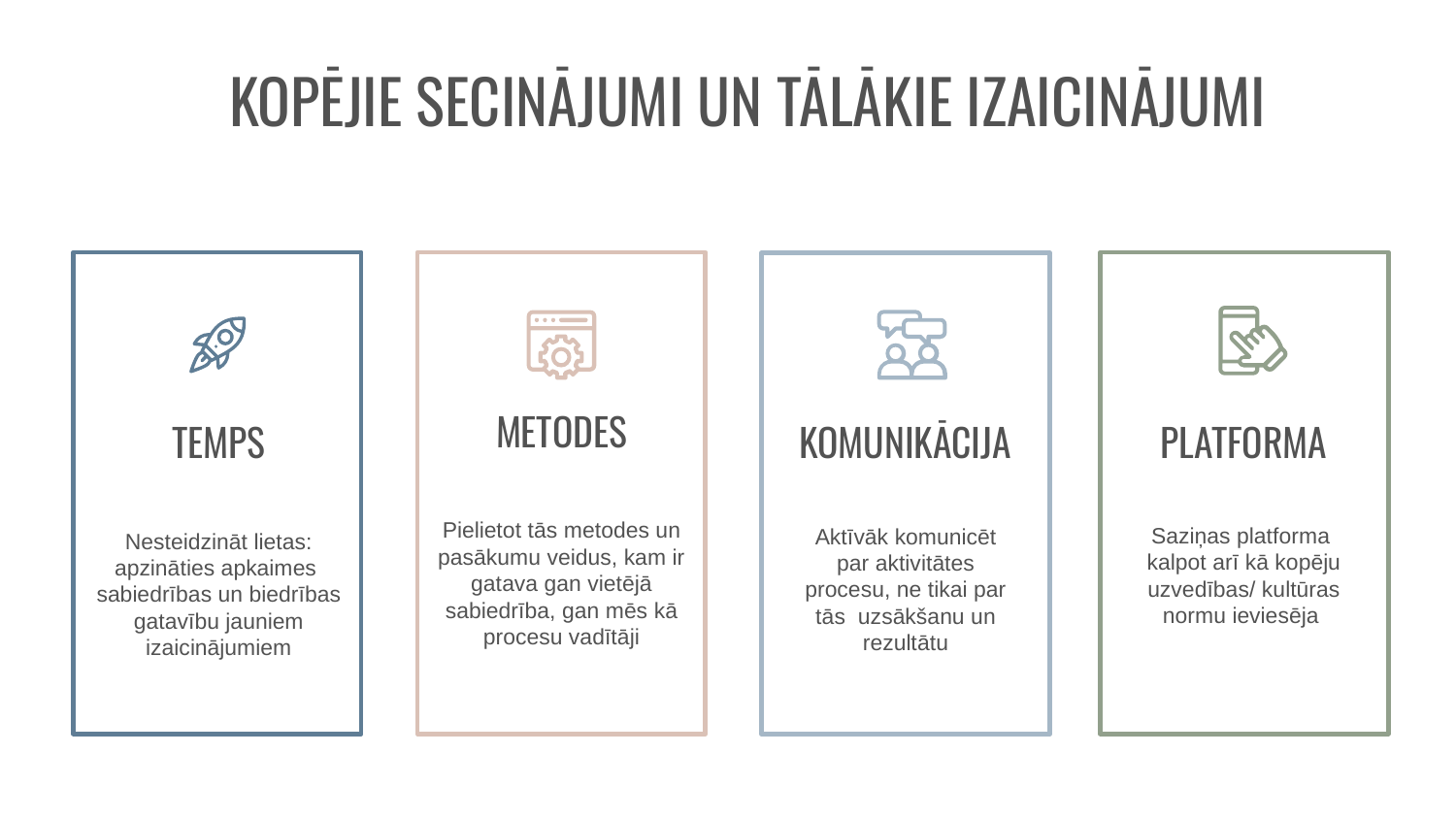

# KOPĒJIE SECINĀJUMI UN TĀLĀKIE IZAICINĀJUMI

METODES

Pielietot tās metodes un pasākumu veidus, kam ir gatava gan vietējā sabiedrība, gan mēs kā procesu vadītāji

PLATFORMA

Saziņas platforma  kalpot arī kā kopēju uzvedības/ kultūras normu ieviesēja
TEMPS

Nesteidzināt lietas: apzināties apkaimes  sabiedrības un biedrības gatavību jauniem izaicinājumiem

KOMUNIKĀCIJA

Aktīvāk komunicēt par aktivitātes procesu, ne tikai par tās  uzsākšanu un rezultātu